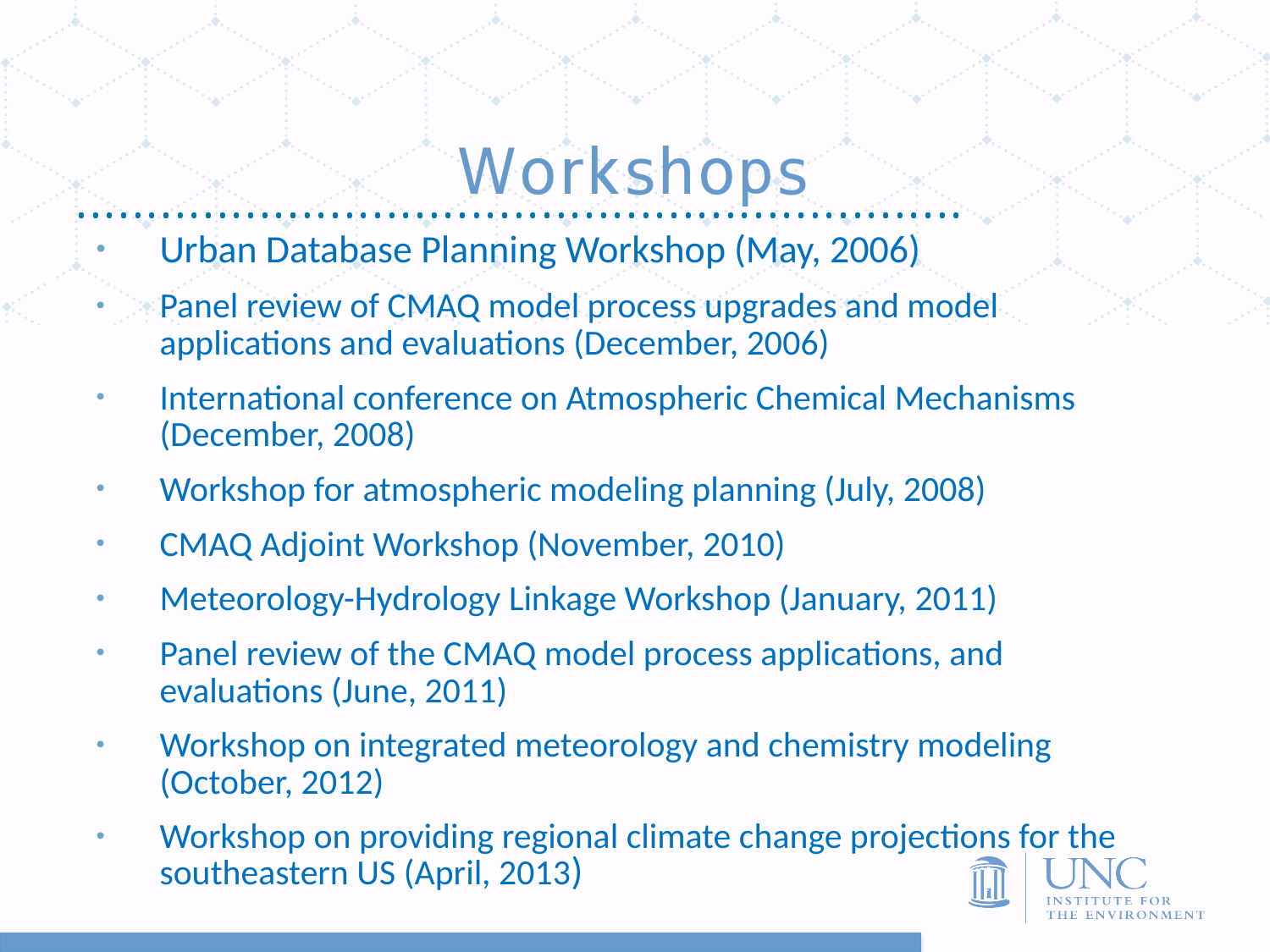

# Workshops
Urban Database Planning Workshop (May, 2006)
Panel review of CMAQ model process upgrades and model applications and evaluations (December, 2006)
International conference on Atmospheric Chemical Mechanisms (December, 2008)
Workshop for atmospheric modeling planning (July, 2008)
CMAQ Adjoint Workshop (November, 2010)
Meteorology-Hydrology Linkage Workshop (January, 2011)
Panel review of the CMAQ model process applications, and evaluations (June, 2011)
Workshop on integrated meteorology and chemistry modeling (October, 2012)
Workshop on providing regional climate change projections for the southeastern US (April, 2013)